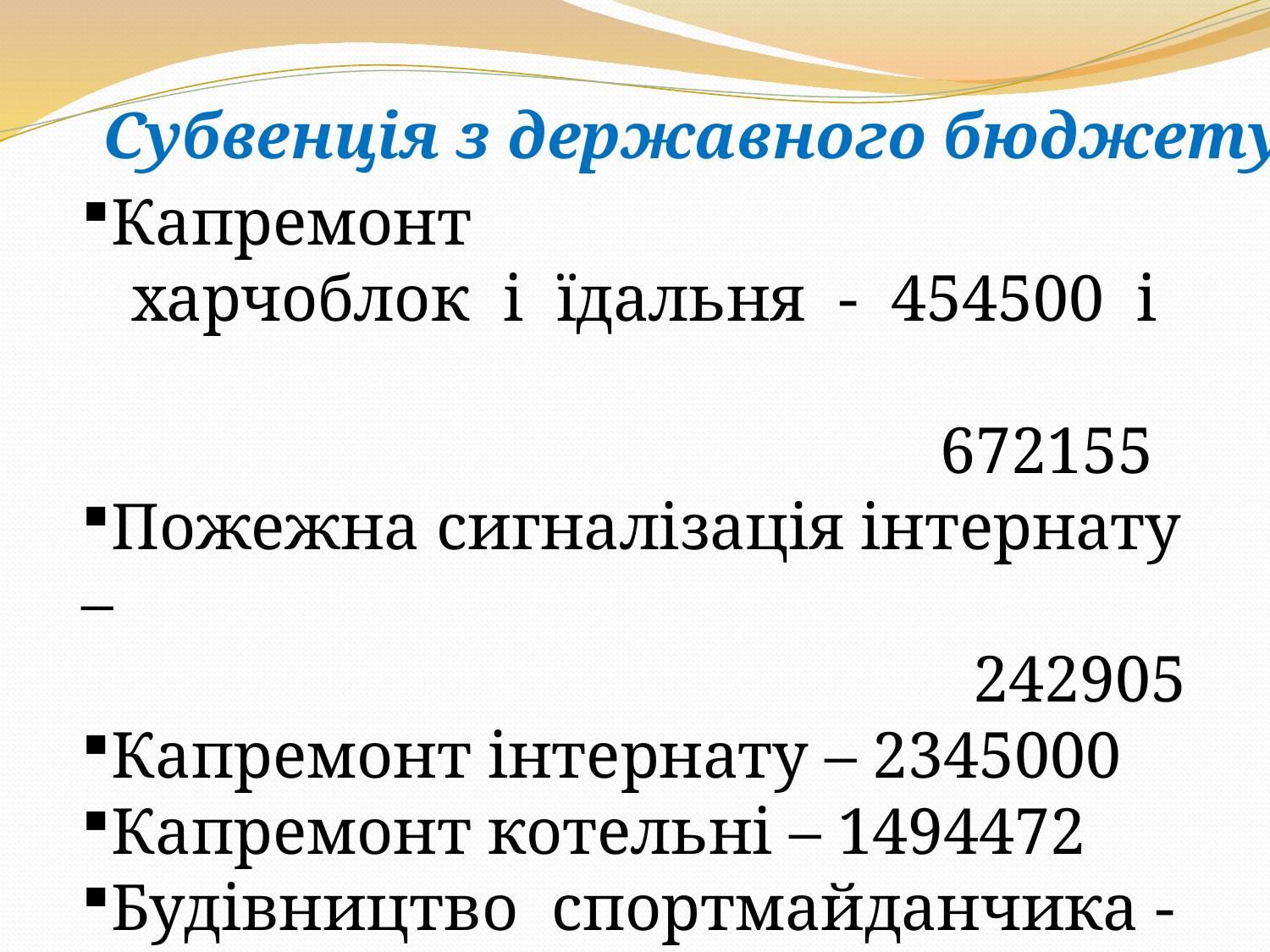

Субвенція з державного бюджету

Капремонт
   харчоблок  і  їдальня  -  454500  і
                                                    672155
Пожежна сигналізація інтернату –
                                                      242905
Капремонт інтернату – 2345000
Капремонт котельні – 1494472
Будівництво  спортмайданчика -
                                                     3481000